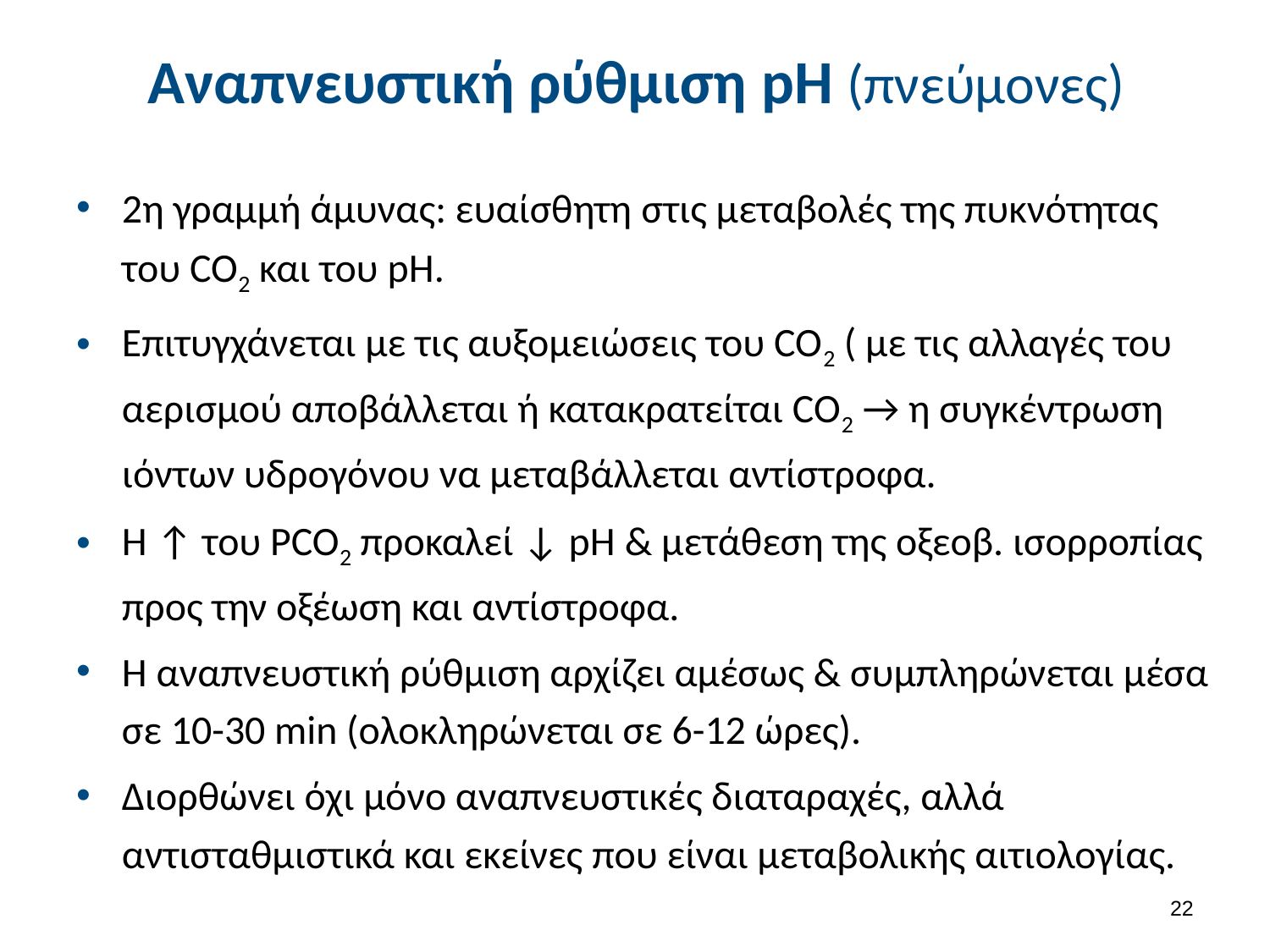

# Αναπνευστική ρύθμιση pH (πνεύμονες)
2η γραμμή άμυνας: ευαίσθητη στις μεταβολές της πυκνότητας του CO2 και του pH.
Επιτυγχάνεται με τις αυξομειώσεις του CO2 ( με τις αλλαγές του αερισμού αποβάλλεται ή κατακρατείται CO2 → η συγκέντρωση ιόντων υδρογόνου να μεταβάλλεται αντίστροφα.
H ↑ του PCO2 προκαλεί ↓ pH & μετάθεση της οξεοβ. ισορροπίας προς την οξέωση και αντίστροφα.
H αναπνευστική ρύθμιση αρχίζει αμέσως & συμπληρώνεται μέσα σε 10-30 min (ολοκληρώνεται σε 6-12 ώρες).
Διορθώνει όχι μόνο αναπνευστικές διαταραχές, αλλά  αντισταθμιστικά και εκείνες που είναι μεταβολικής αιτιολογίας.
22